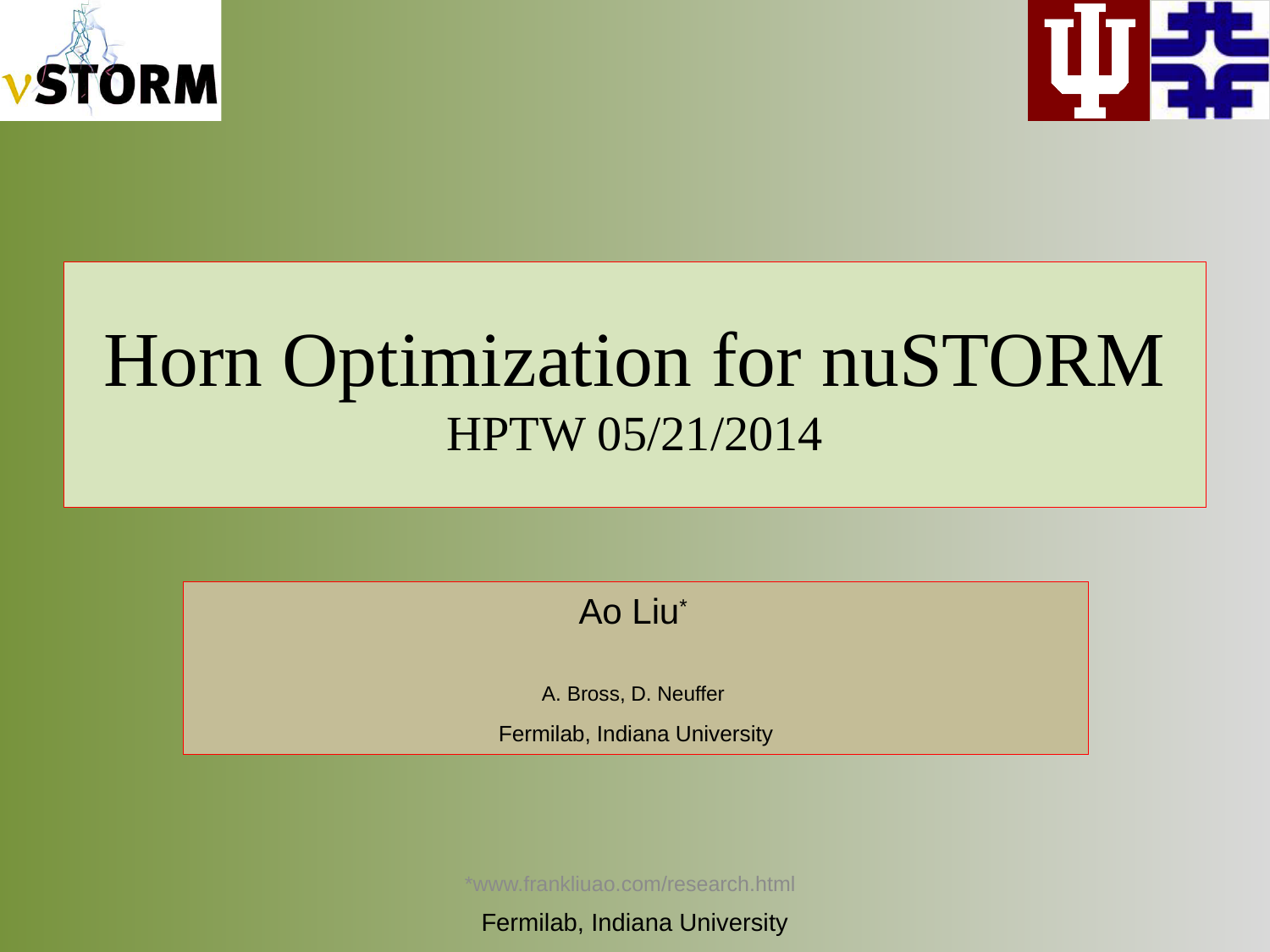

# Horn Optimization for nuSTORM HPTW 05/21/2014
Ao Liu*

A. Bross, D. Neuffer
Fermilab, Indiana University
*www.frankliuao.com/research.html